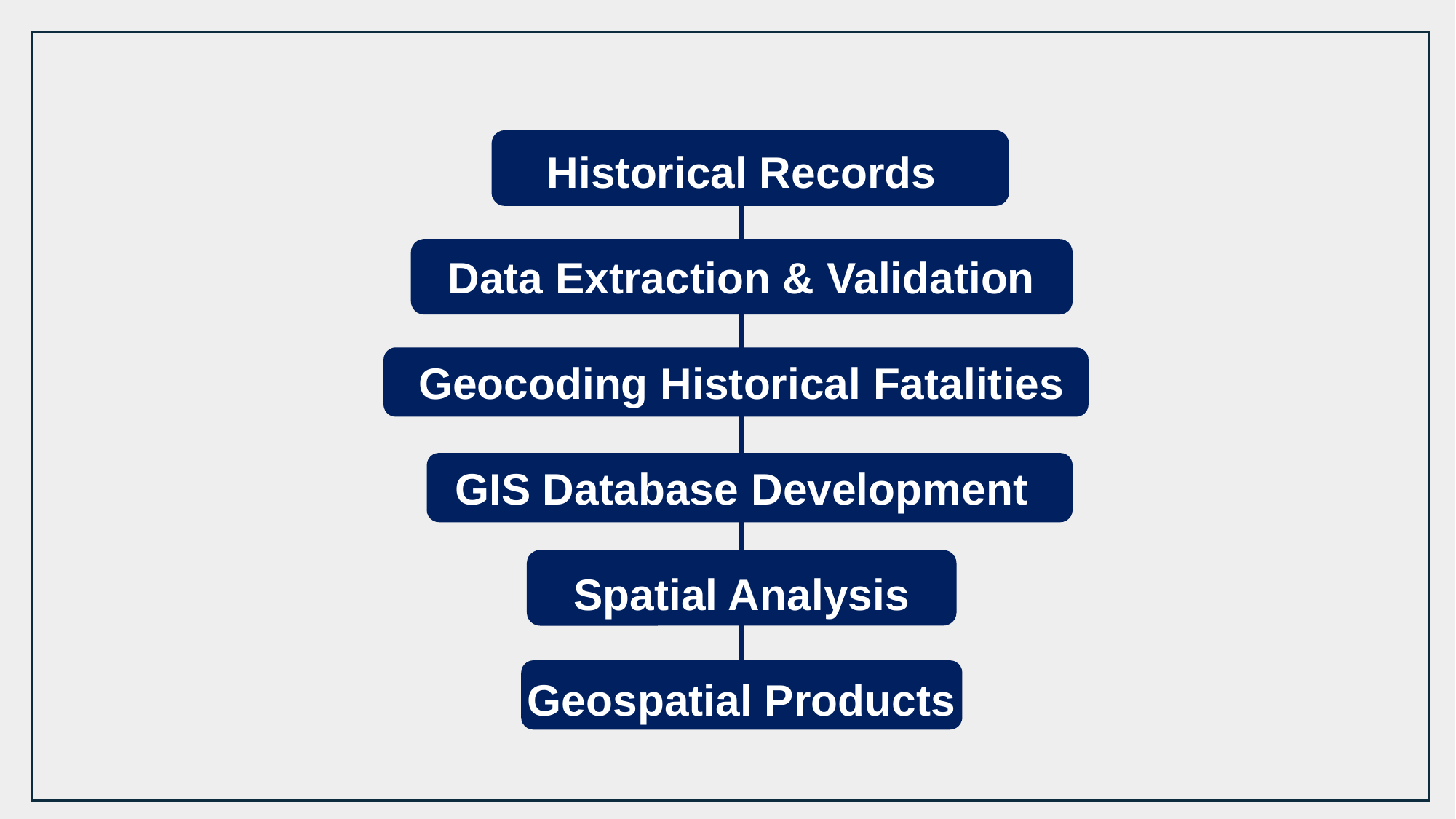

Historical Records

Data Extraction & Validation

Geocoding Historical Fatalities

GIS Database Development

Spatial Analysis

Geospatial Products